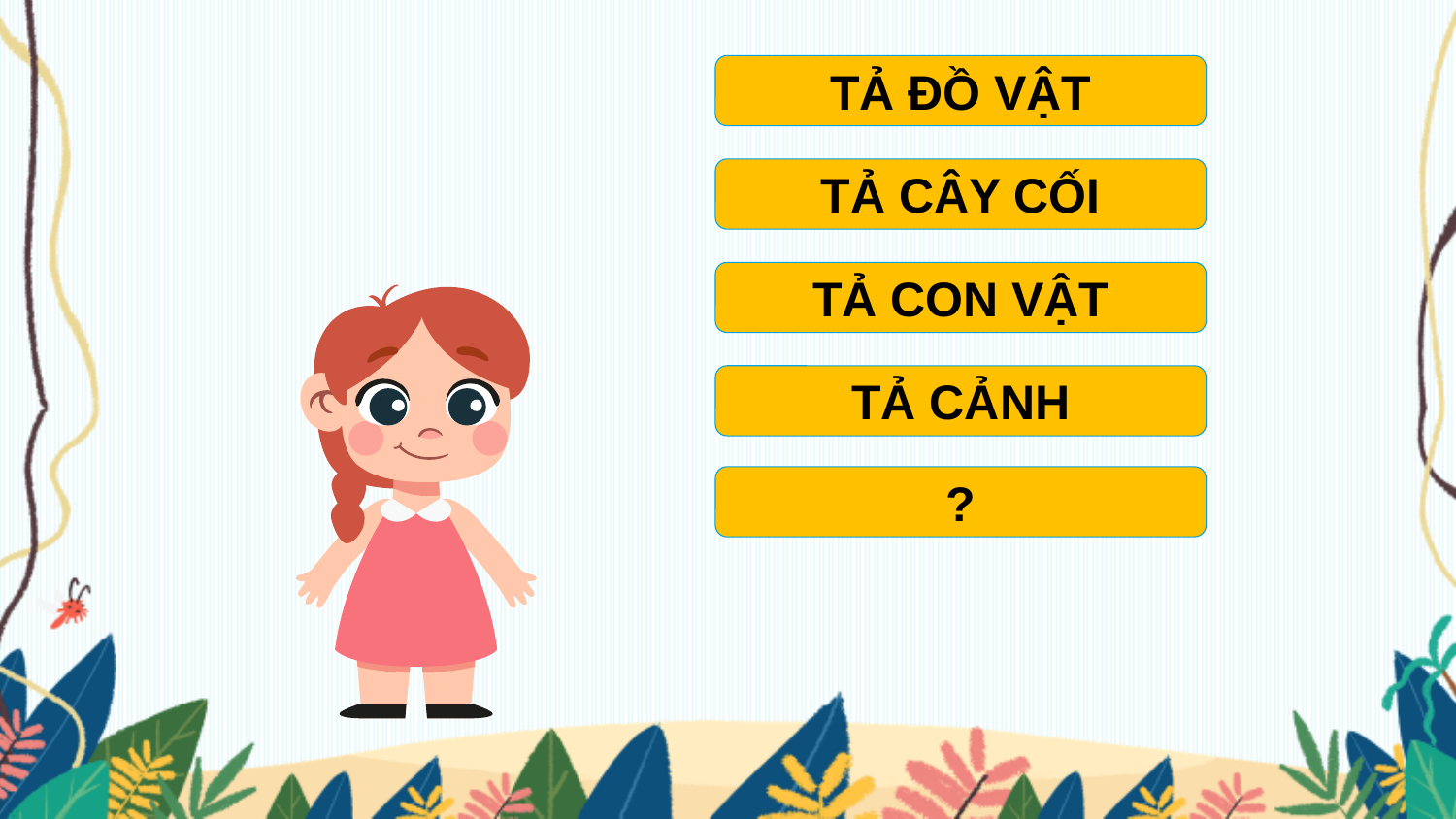

TẢ ĐỒ VẬT
TẢ CÂY CỐI
TẢ CON VẬT

TẢ CẢNH
?